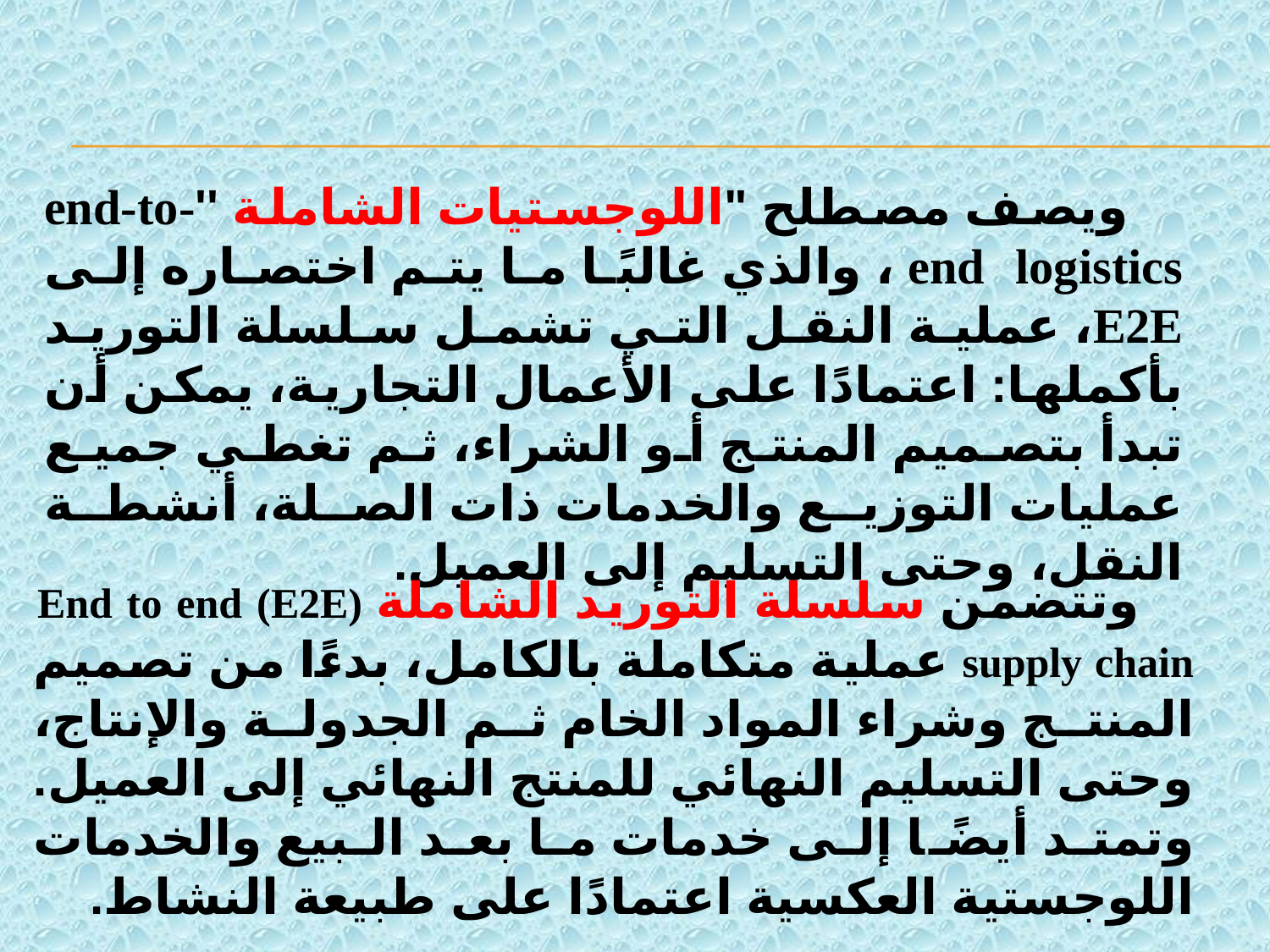

ويصف مصطلح "اللوجستيات الشاملة ''end-to-end logistics ، والذي غالبًا ما يتم اختصاره إلى E2E، عملية النقل التي تشمل سلسلة التوريد بأكملها: اعتمادًا على الأعمال التجارية، يمكن أن تبدأ بتصميم المنتج أو الشراء، ثم تغطي جميع عمليات التوزيع والخدمات ذات الصلة، أنشطة النقل، وحتى التسليم إلى العميل.
    وتتضمن سلسلة التوريد الشاملة End to end (E2E) supply chain عملية متكاملة بالكامل، بدءًا من تصميم المنتج وشراء المواد الخام ثم الجدولة والإنتاج، وحتى التسليم النهائي للمنتج النهائي إلى العميل. وتمتد أيضًا إلى خدمات ما بعد البيع والخدمات اللوجستية العكسية اعتمادًا على طبيعة النشاط.